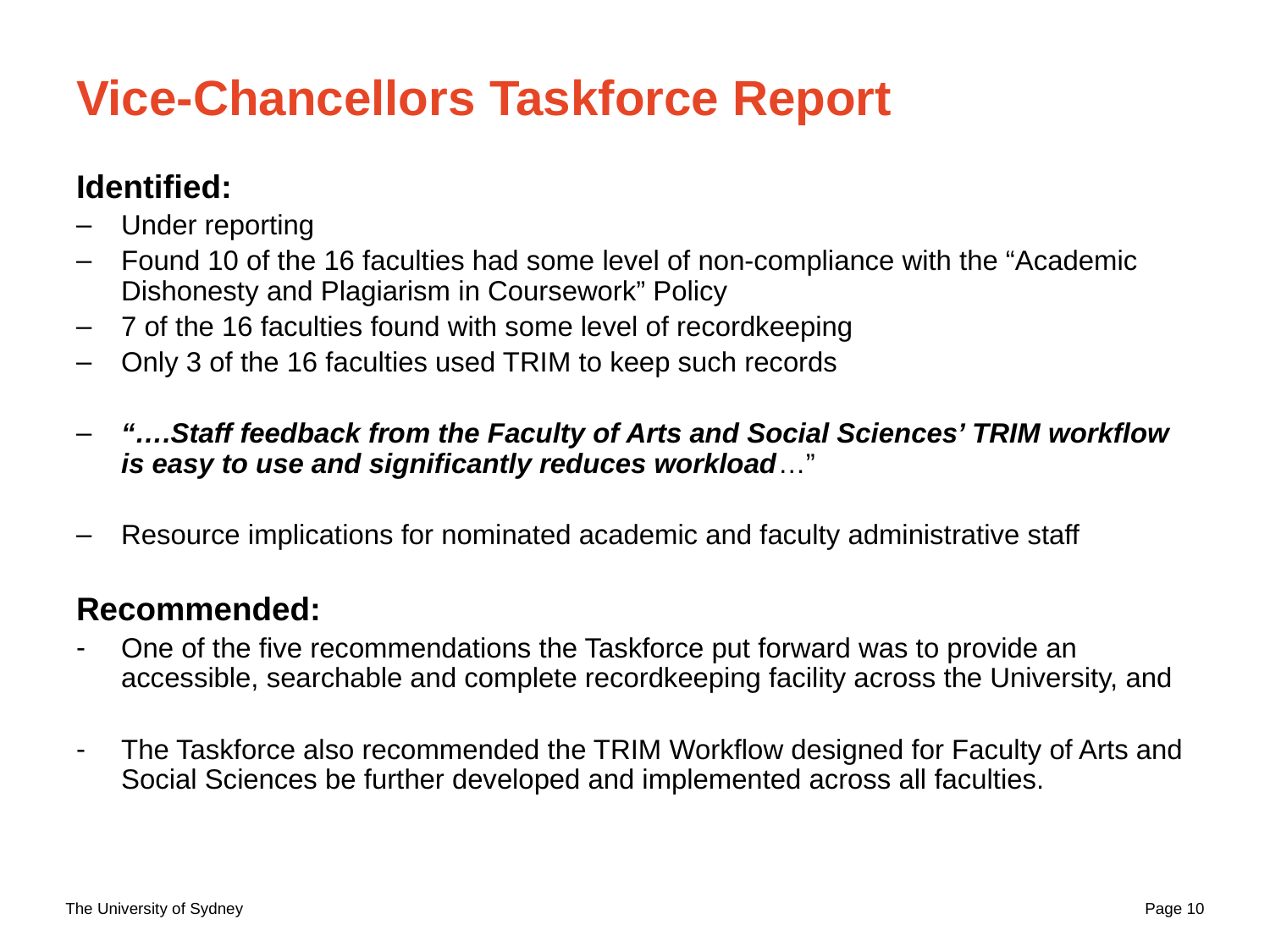

# Vice-Chancellors Taskforce Report
Identified:
Under reporting
Found 10 of the 16 faculties had some level of non-compliance with the “Academic Dishonesty and Plagiarism in Coursework” Policy
7 of the 16 faculties found with some level of recordkeeping
Only 3 of the 16 faculties used TRIM to keep such records

“….Staff feedback from the Faculty of Arts and Social Sciences’ TRIM workflow is easy to use and significantly reduces workload…”

Resource implications for nominated academic and faculty administrative staff

Recommended:
One of the five recommendations the Taskforce put forward was to provide an accessible, searchable and complete recordkeeping facility across the University, and

The Taskforce also recommended the TRIM Workflow designed for Faculty of Arts and Social Sciences be further developed and implemented across all faculties.